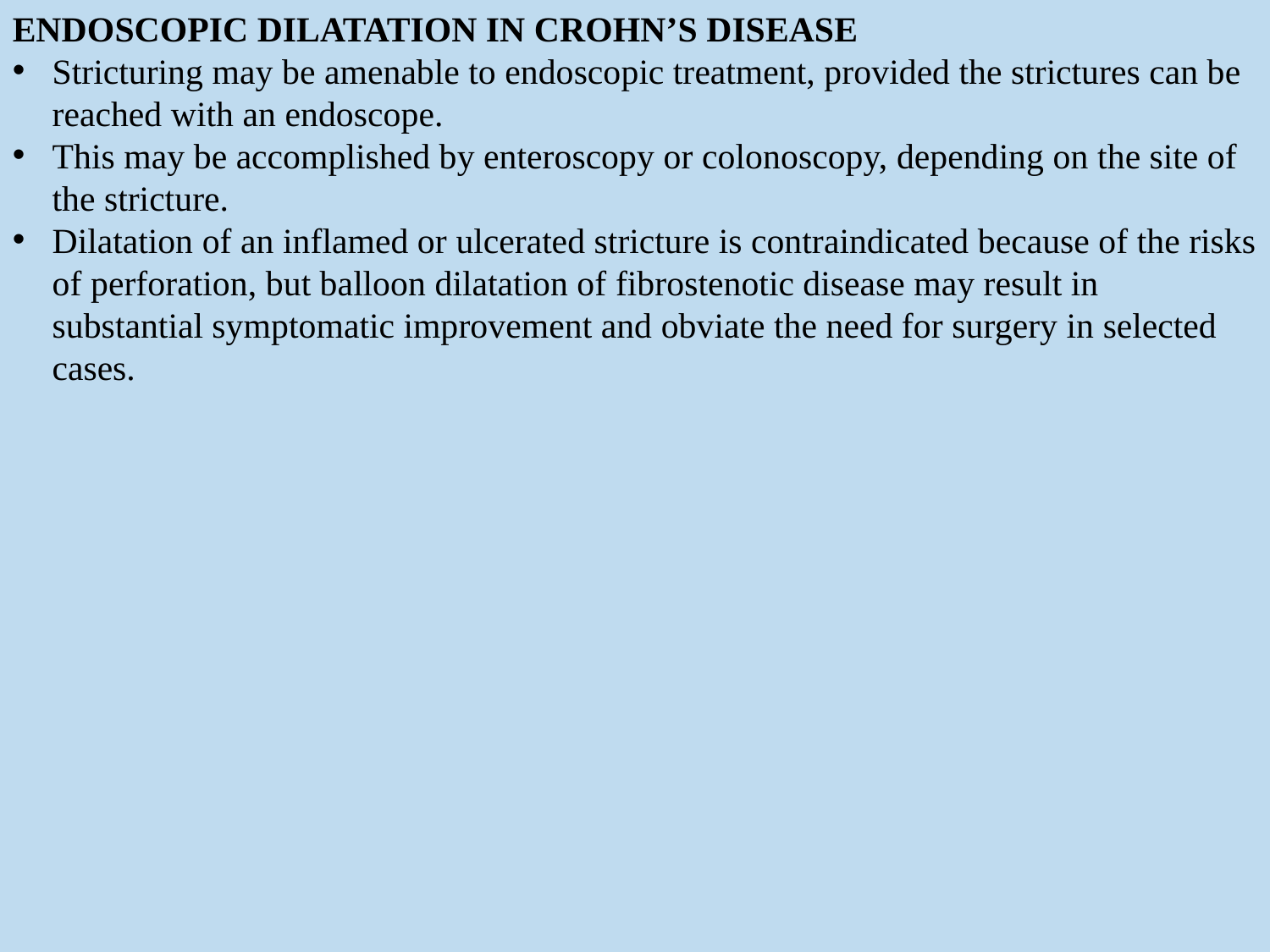

ENDOSCOPIC DILATATION IN CROHN’S DISEASE
Stricturing may be amenable to endoscopic treatment, provided the strictures can be reached with an endoscope.
This may be accomplished by enteroscopy or colonoscopy, depending on the site of the stricture.
Dilatation of an inflamed or ulcerated stricture is contraindicated because of the risks of perforation, but balloon dilatation of fibrostenotic disease may result in substantial symptomatic improvement and obviate the need for surgery in selected cases.